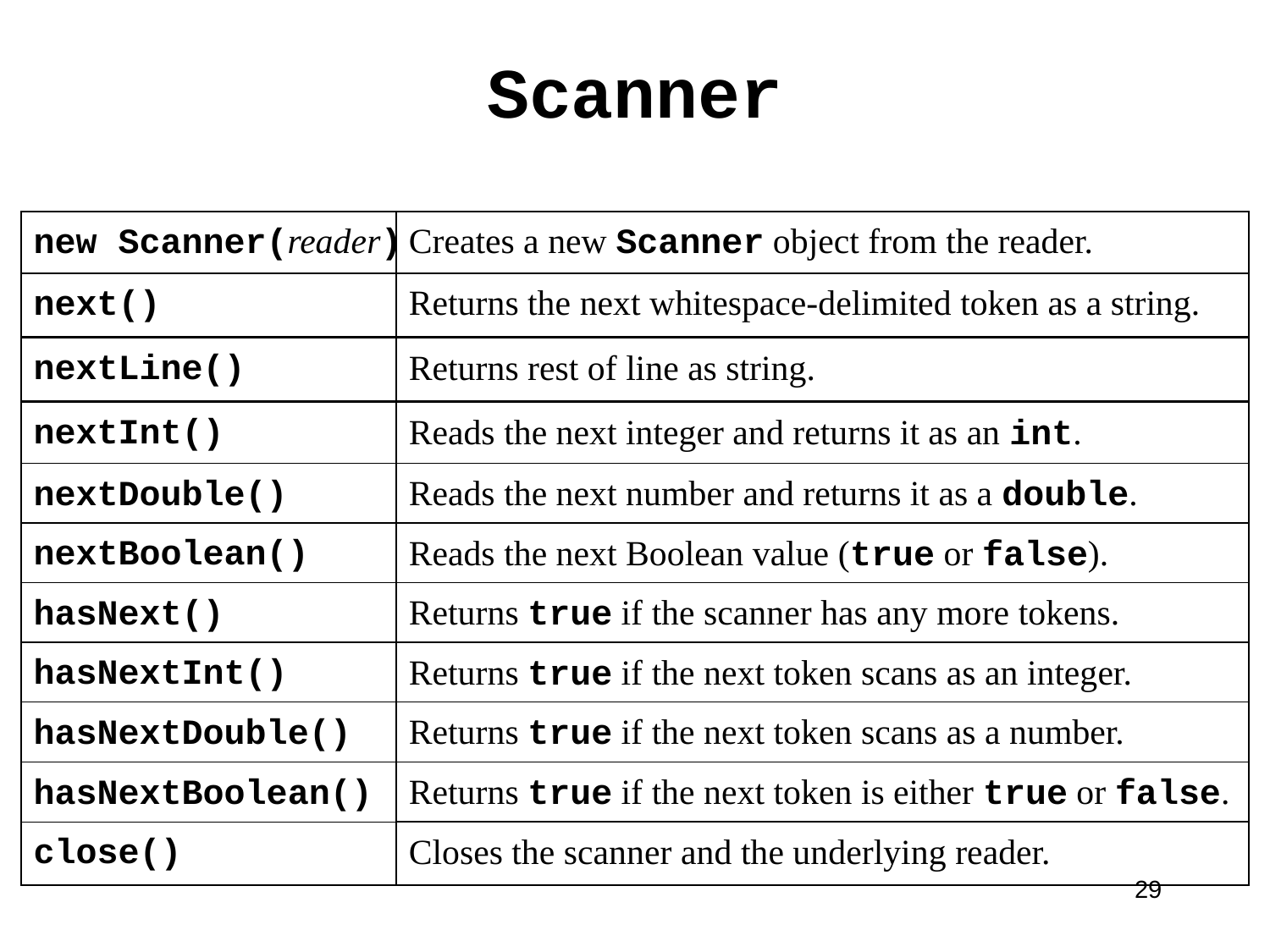

# Scanner
new Scanner(reader)
Creates a new Scanner object from the reader.
next()
Returns the next whitespace-delimited token as a string.
nextInt()
Reads the next integer and returns it as an int.
nextDouble()
Reads the next number and returns it as a double.
nextBoolean()
Reads the next Boolean value (true or false).
hasNext()
Returns true if the scanner has any more tokens.
hasNextInt()
Returns true if the next token scans as an integer.
hasNextDouble()
Returns true if the next token scans as a number.
hasNextBoolean()
Returns true if the next token is either true or false.
Closes the scanner and the underlying reader.
close()
nextLine()
Returns rest of line as string.
29